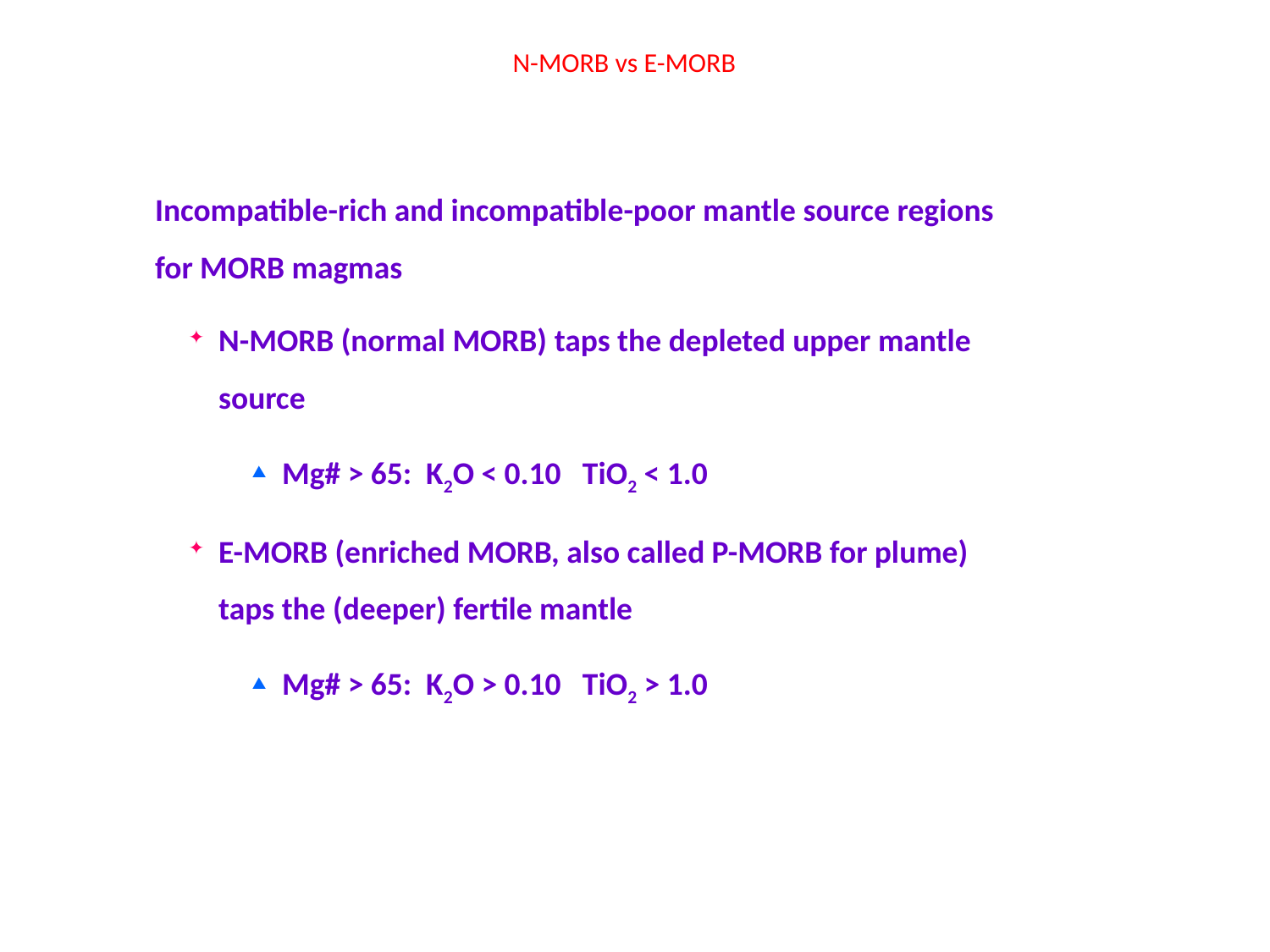

# N-MORB vs E-MORB
Incompatible-rich and incompatible-poor mantle source regions for MORB magmas
N-MORB (normal MORB) taps the depleted upper mantle source
Mg# > 65:  K2O < 0.10   TiO2 < 1.0
E-MORB (enriched MORB, also called P-MORB for plume) taps the (deeper) fertile mantle
Mg# > 65:  K2O > 0.10   TiO2 > 1.0